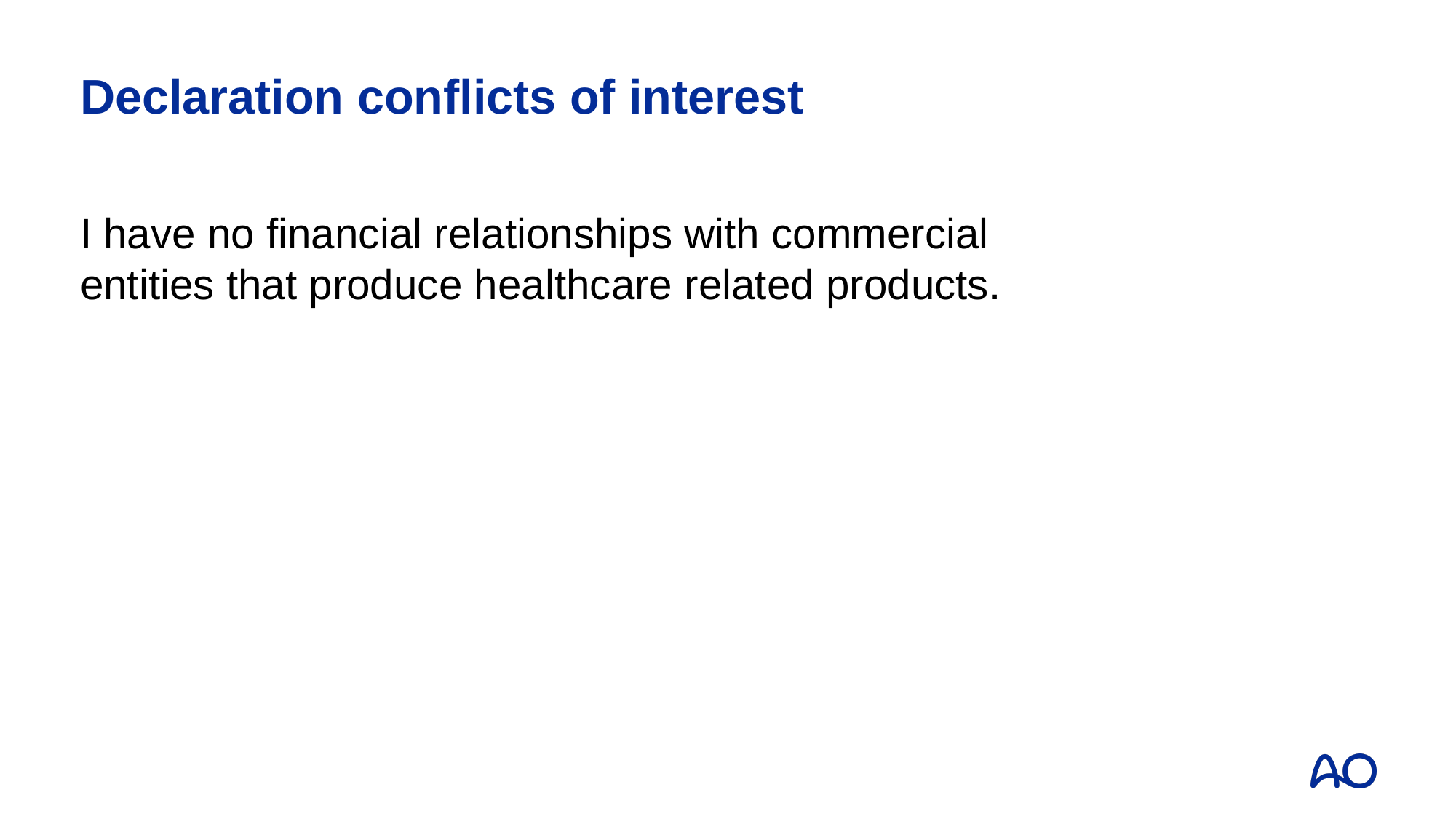

# Declaration conflicts of interest
I have no financial relationships with commercial entities that produce healthcare related products.